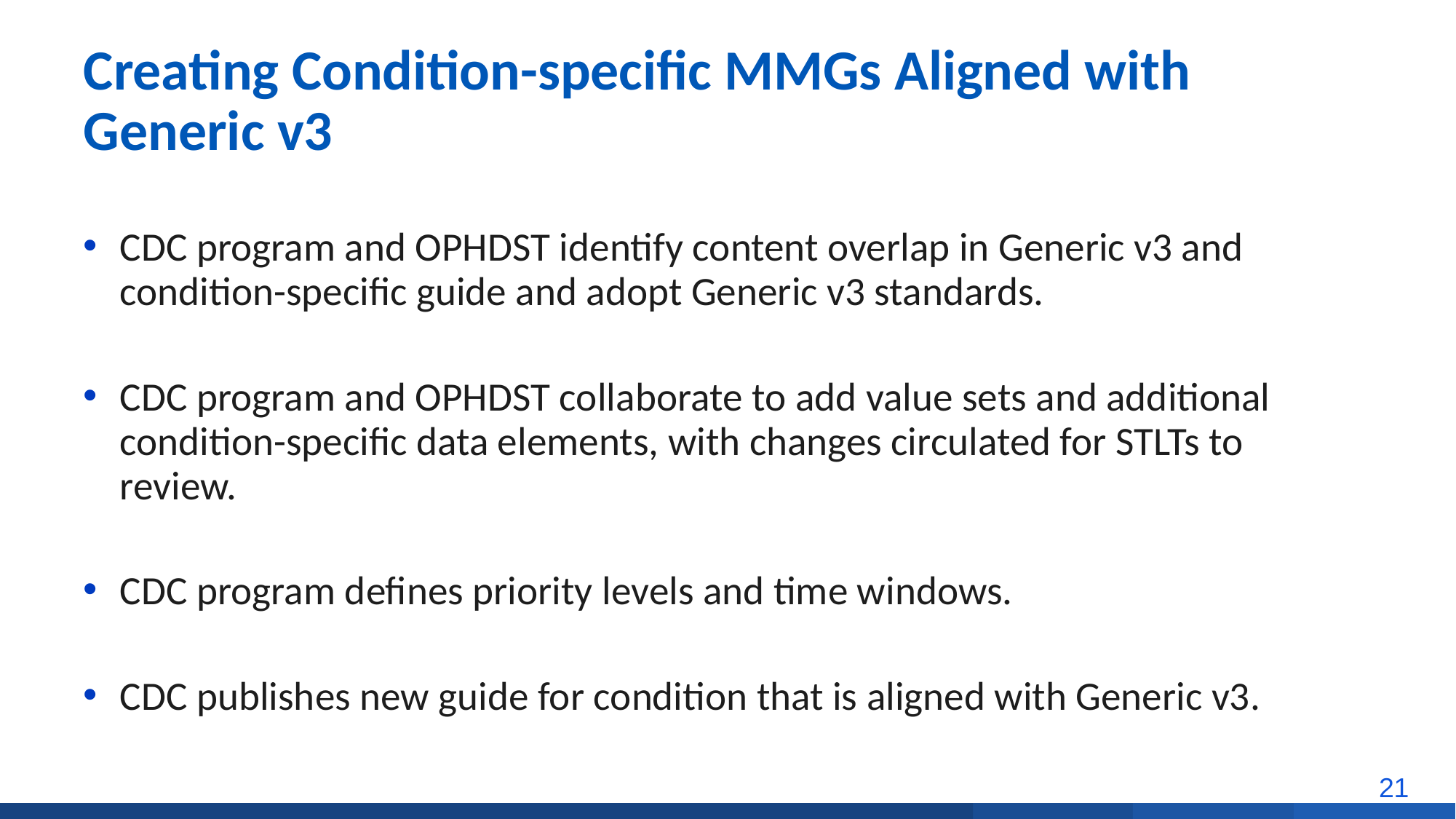

# Creating Condition-specific MMGs Aligned with Generic v3
CDC program and OPHDST identify content overlap in Generic v3 and condition-specific guide and adopt Generic v3 standards.

CDC program and OPHDST collaborate to add value sets and additional condition-specific data elements, with changes circulated for STLTs to review.

CDC program defines priority levels and time windows.

CDC publishes new guide for condition that is aligned with Generic v3.

21